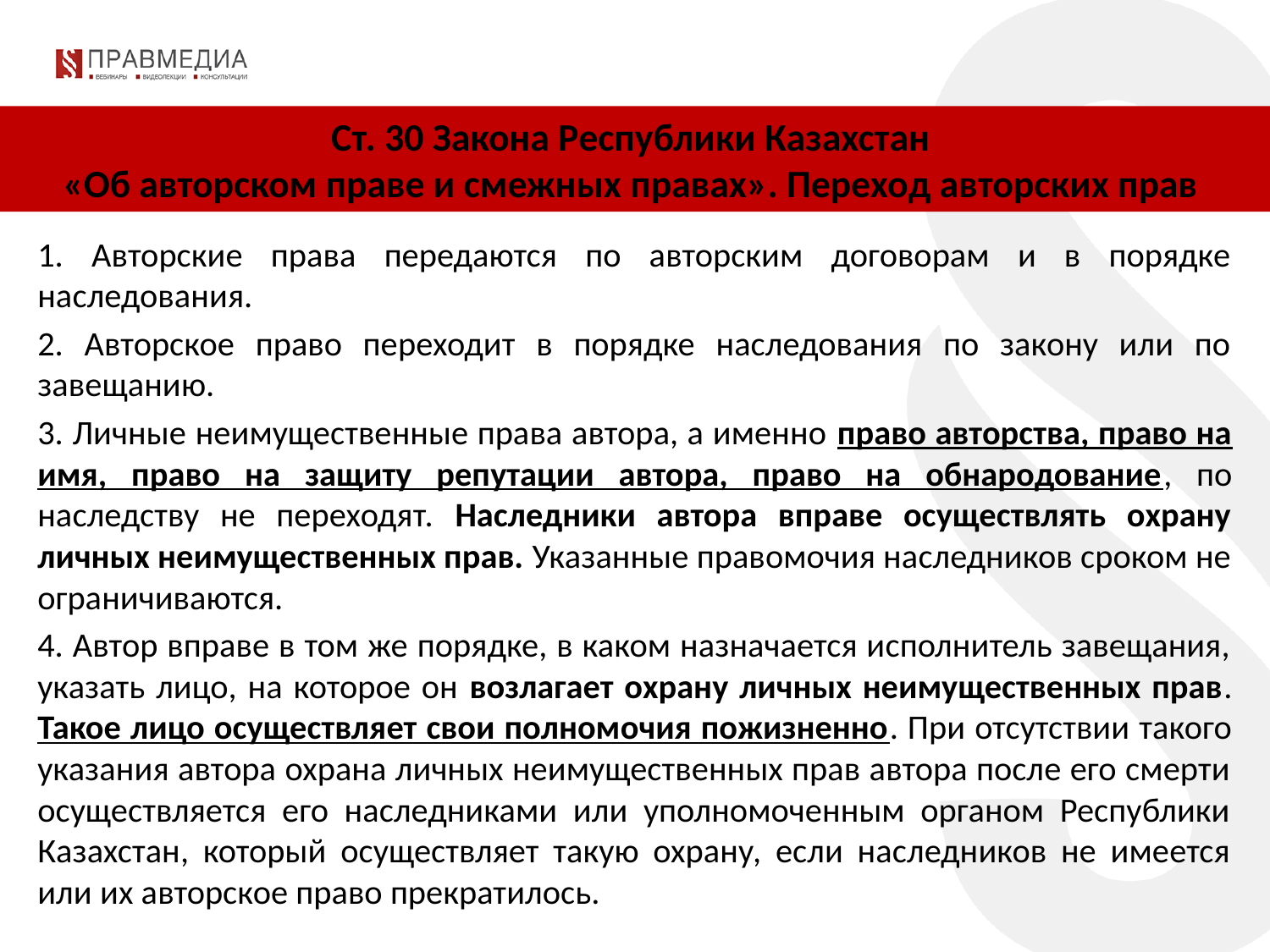

Ст. 30 Закона Республики Казахстан
«Об авторском праве и смежных правах». Переход авторских прав
1. Авторские права передаются по авторским договорам и в порядке наследования.
2. Авторское право переходит в порядке наследования по закону или по завещанию.
3. Личные неимущественные права автора, а именно право авторства, право на имя, право на защиту репутации автора, право на обнародование, по наследству не переходят. Наследники автора вправе осуществлять охрану личных неимущественных прав. Указанные правомочия наследников сроком не ограничиваются.
4. Автор вправе в том же порядке, в каком назначается исполнитель завещания, указать лицо, на которое он возлагает охрану личных неимущественных прав. Такое лицо осуществляет свои полномочия пожизненно. При отсутствии такого указания автора охрана личных неимущественных прав автора после его смерти осуществляется его наследниками или уполномоченным органом Республики Казахстан, который осуществляет такую охрану, если наследников не имеется или их авторское право прекратилось.